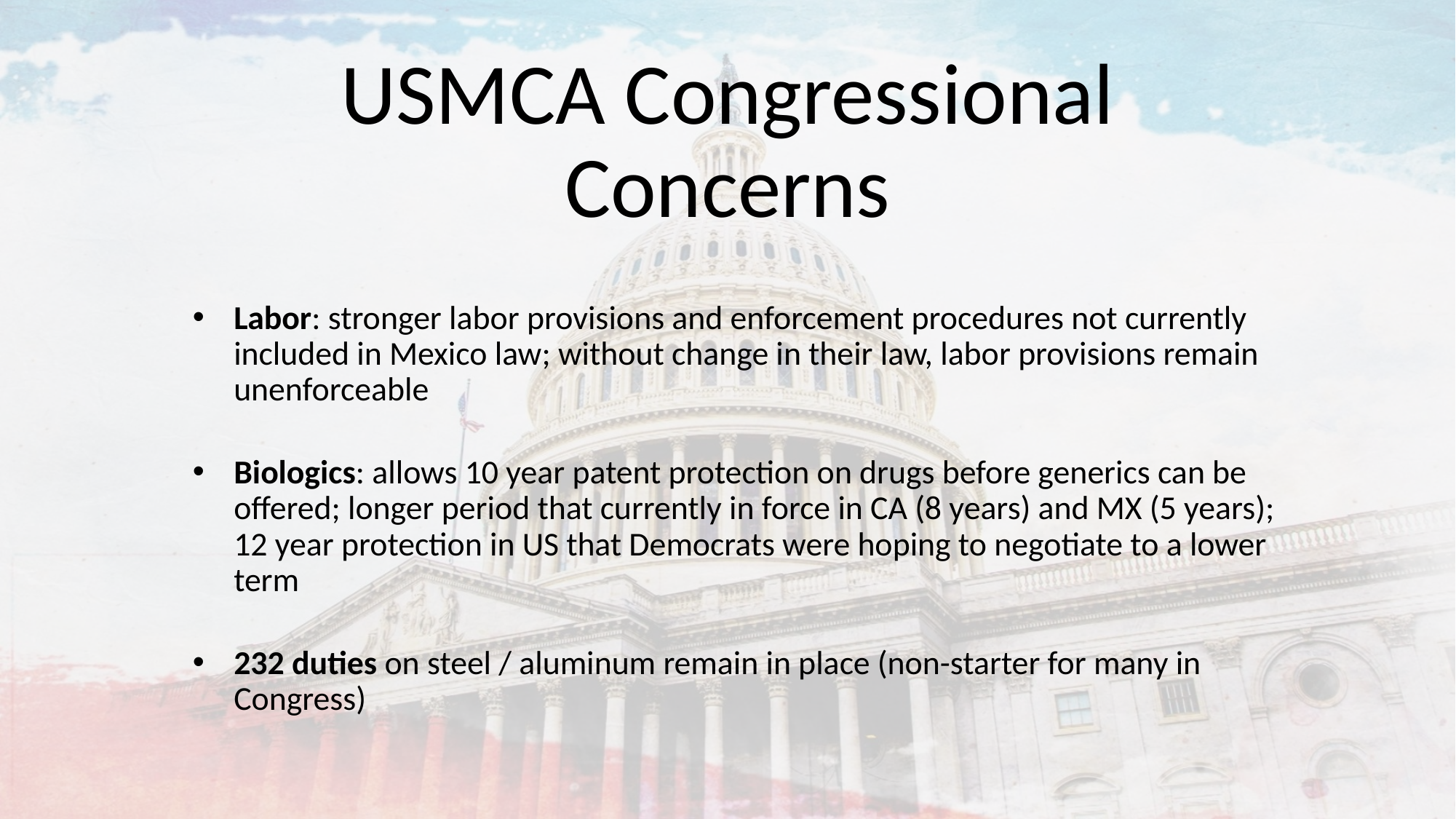

# USMCA Congressional Concerns
Labor: stronger labor provisions and enforcement procedures not currently included in Mexico law; without change in their law, labor provisions remain unenforceable

Biologics: allows 10 year patent protection on drugs before generics can be offered; longer period that currently in force in CA (8 years) and MX (5 years); 12 year protection in US that Democrats were hoping to negotiate to a lower term

232 duties on steel / aluminum remain in place (non-starter for many in Congress)